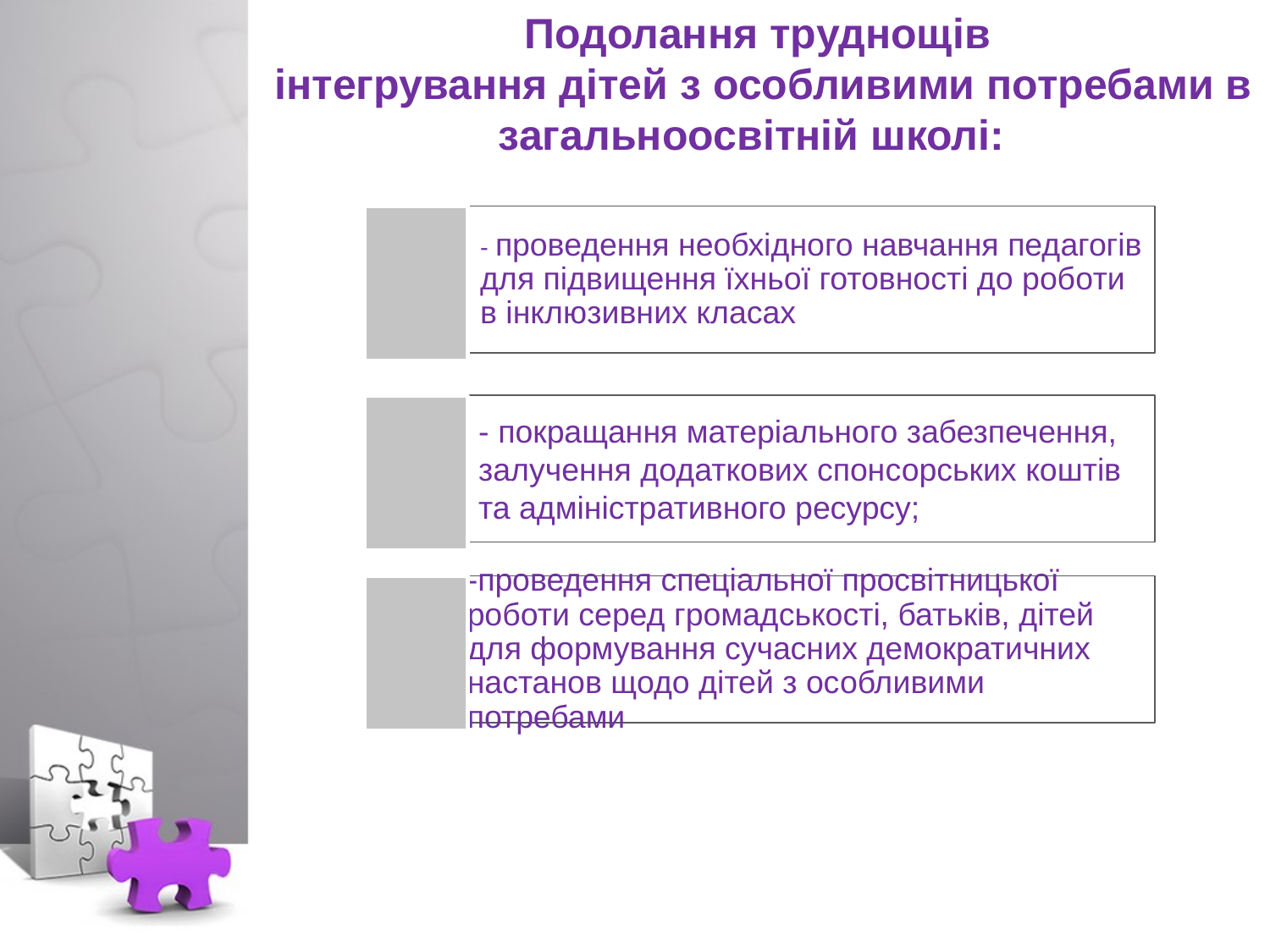

Подолання труднощів
 інтегрування дітей з особливими потребами в загальноосвітній школі:
- проведення необхідного навчання педагогів для підвищення їхньої готовності до робо­ти в інклюзивних класах
- покращання матеріального забезпечення, залучення додаткових спонсорських коштів та адміністративного ресурсу;
-проведення спеціальної просвітницької роботи серед громадськості, батьків, дітей для формування сучасних демократичних настанов щодо дітей з особливими потребами.